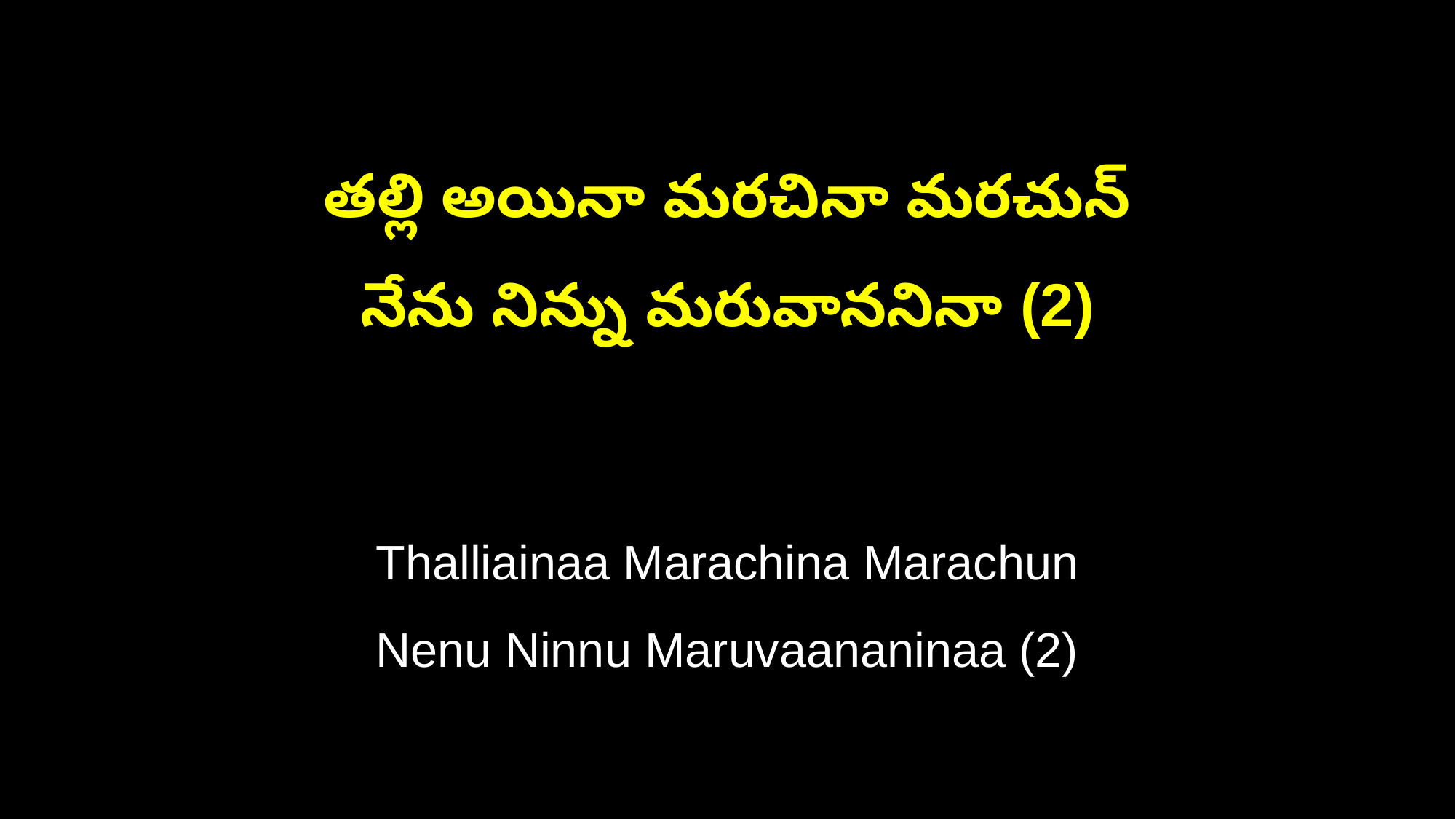

తల్లి అయినా మరచినా మరచున్
నేను నిన్ను మరువాననినా (2)
Thalliainaa Marachina Marachun
Nenu Ninnu Maruvaananinaa (2)